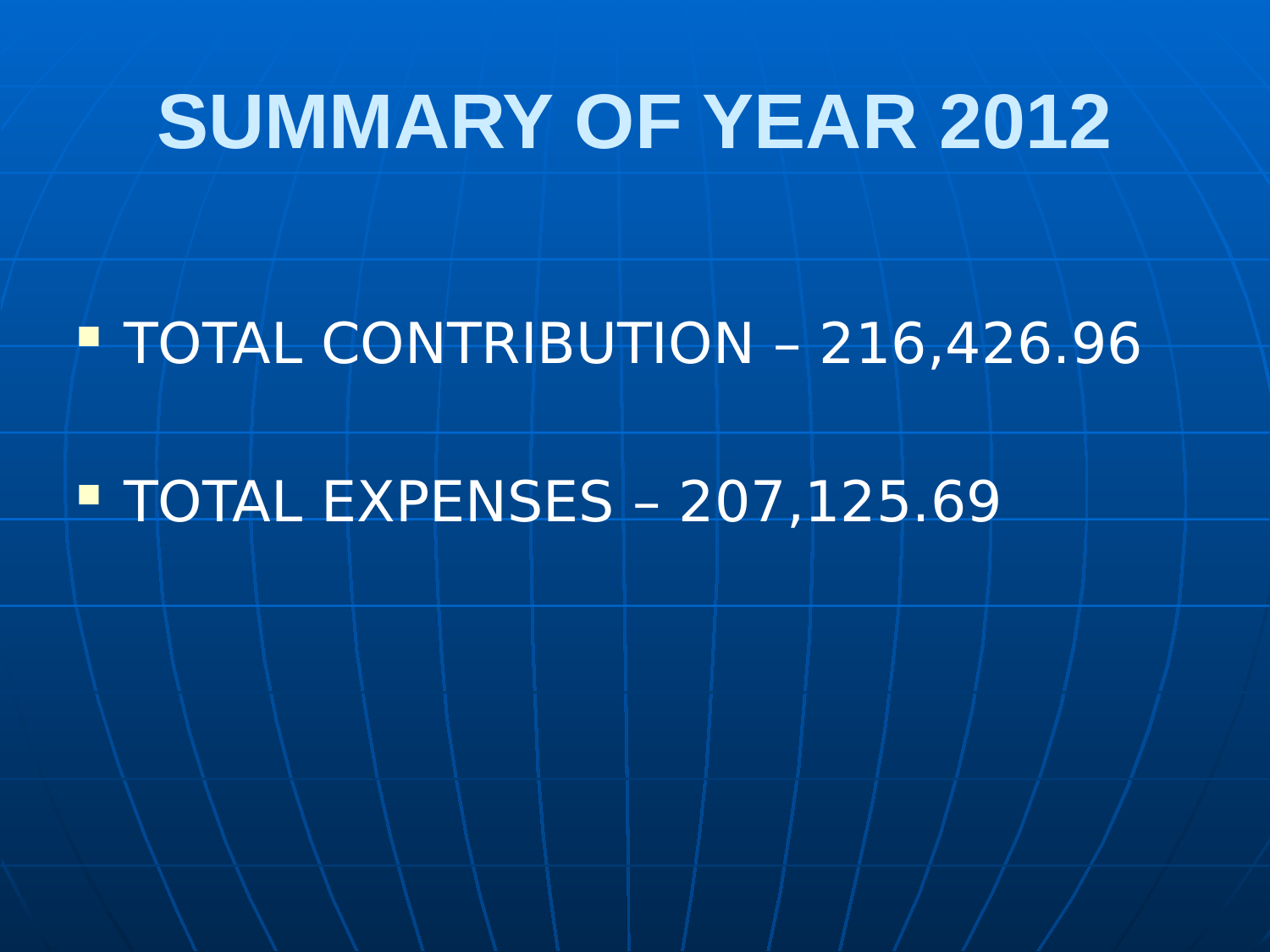

# SUMMARY OF YEAR 2012

TOTAL CONTRIBUTION – 216,426.96

TOTAL EXPENSES – 207,125.69